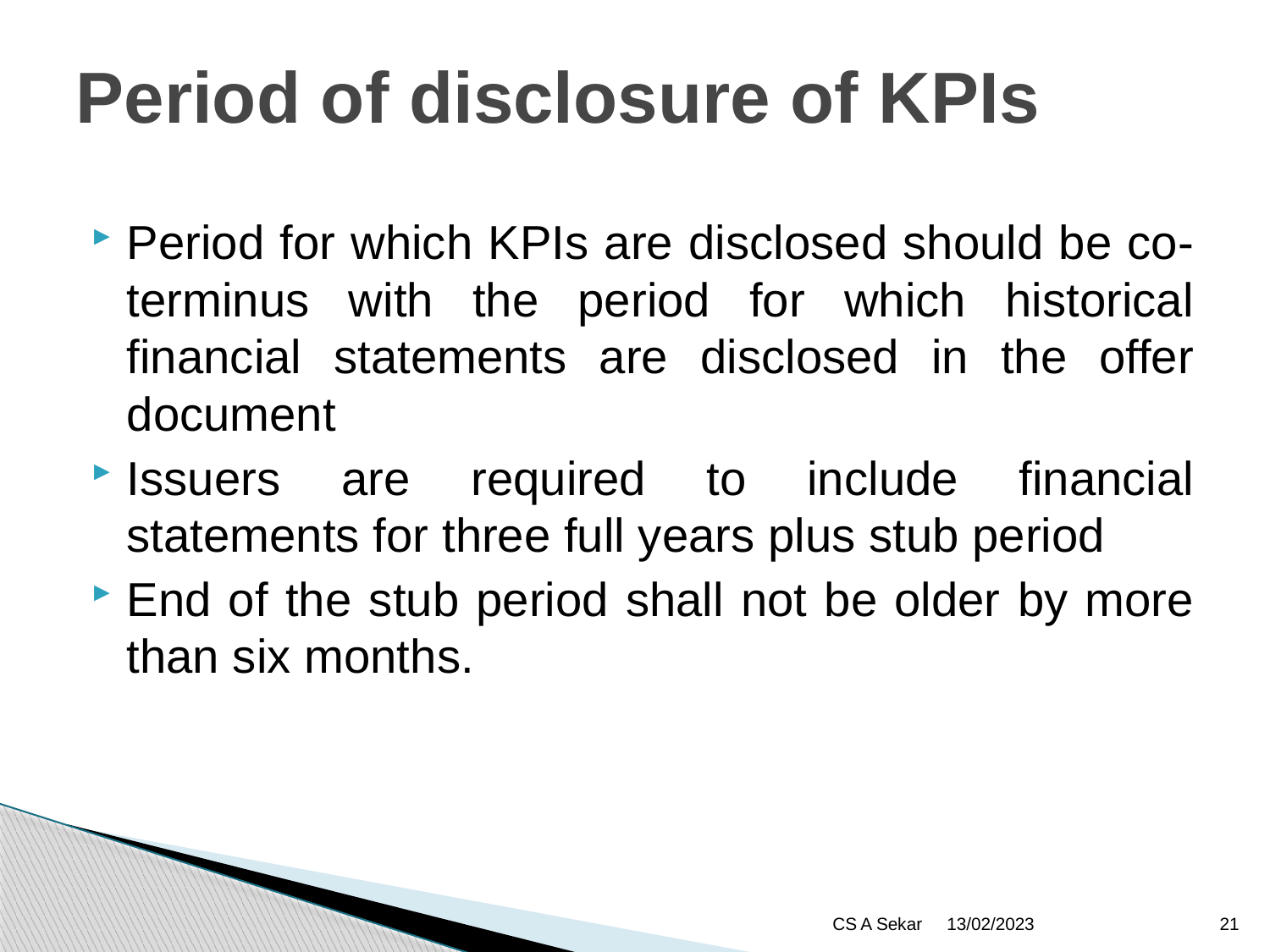

# Period of disclosure of KPIs
Period for which KPIs are disclosed should be co-terminus with the period for which historical financial statements are disclosed in the offer document
Issuers are required to include financial statements for three full years plus stub period
End of the stub period shall not be older by more than six months.
CS A Sekar
13/02/2023
21